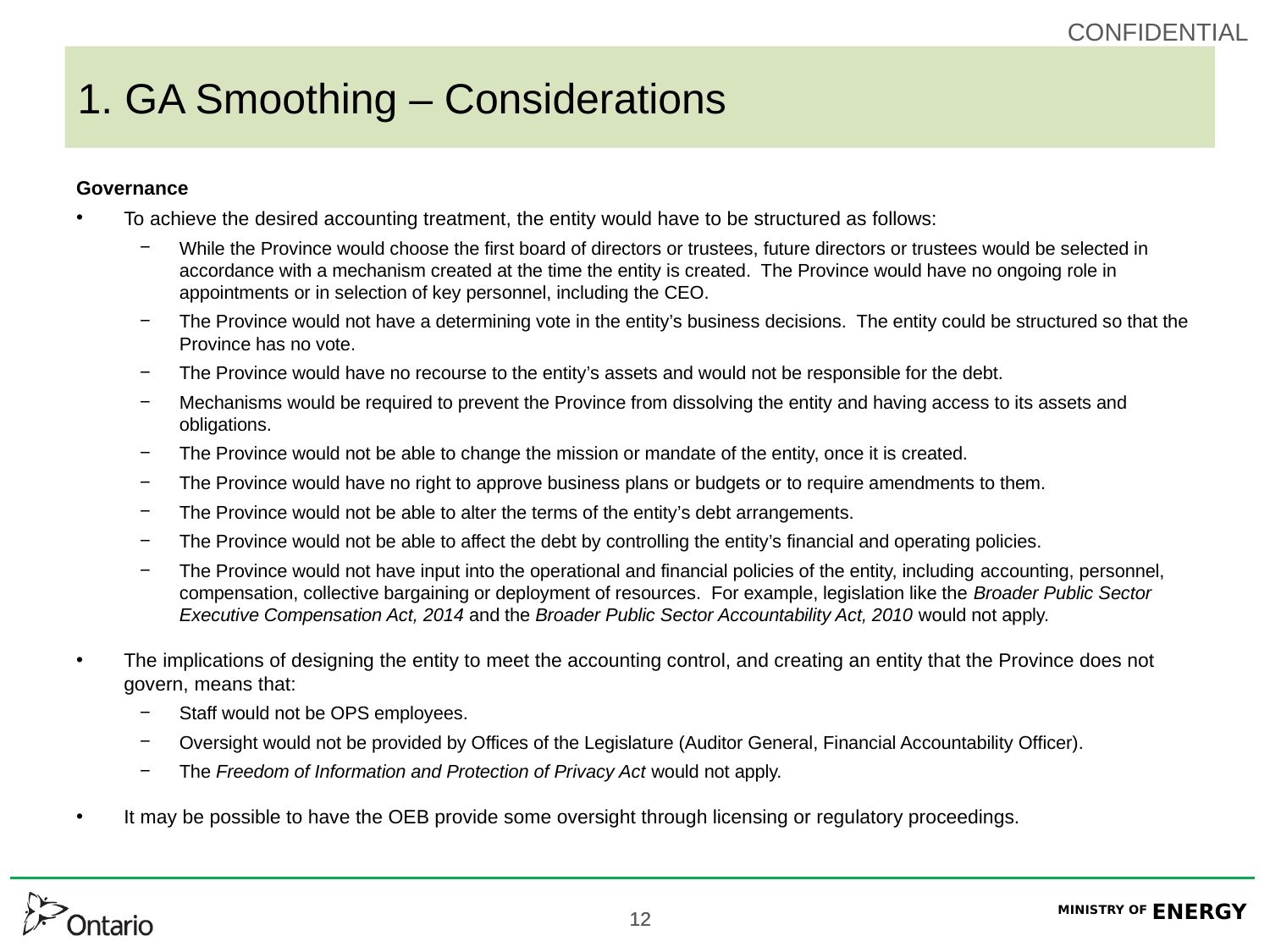

# 1. GA Smoothing – Considerations
Governance
To achieve the desired accounting treatment, the entity would have to be structured as follows:
While the Province would choose the first board of directors or trustees, future directors or trustees would be selected in accordance with a mechanism created at the time the entity is created.  The Province would have no ongoing role in appointments or in selection of key personnel, including the CEO.
The Province would not have a determining vote in the entity’s business decisions.  The entity could be structured so that the Province has no vote.
The Province would have no recourse to the entity’s assets and would not be responsible for the debt.
Mechanisms would be required to prevent the Province from dissolving the entity and having access to its assets and obligations.
The Province would not be able to change the mission or mandate of the entity, once it is created.
The Province would have no right to approve business plans or budgets or to require amendments to them.
The Province would not be able to alter the terms of the entity’s debt arrangements.
The Province would not be able to affect the debt by controlling the entity’s financial and operating policies.
The Province would not have input into the operational and financial policies of the entity, including accounting, personnel, compensation, collective bargaining or deployment of resources.  For example, legislation like the Broader Public Sector Executive Compensation Act, 2014 and the Broader Public Sector Accountability Act, 2010 would not apply.

The implications of designing the entity to meet the accounting control, and creating an entity that the Province does not govern, means that:
Staff would not be OPS employees.
Oversight would not be provided by Offices of the Legislature (Auditor General, Financial Accountability Officer).
The Freedom of Information and Protection of Privacy Act would not apply.

It may be possible to have the OEB provide some oversight through licensing or regulatory proceedings.